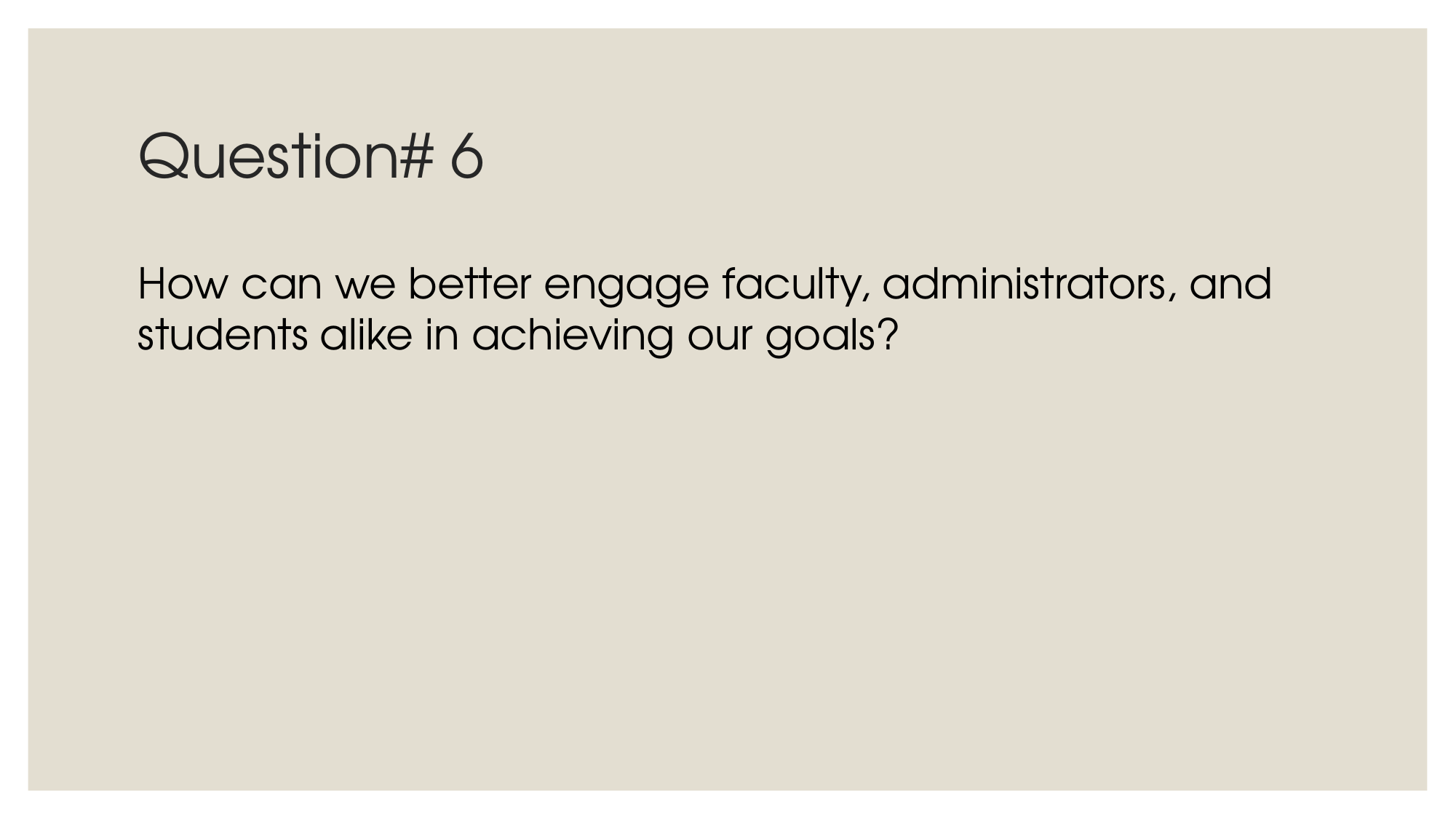

# Question# 6
How can we better engage faculty, administrators, and students alike in achieving our goals?